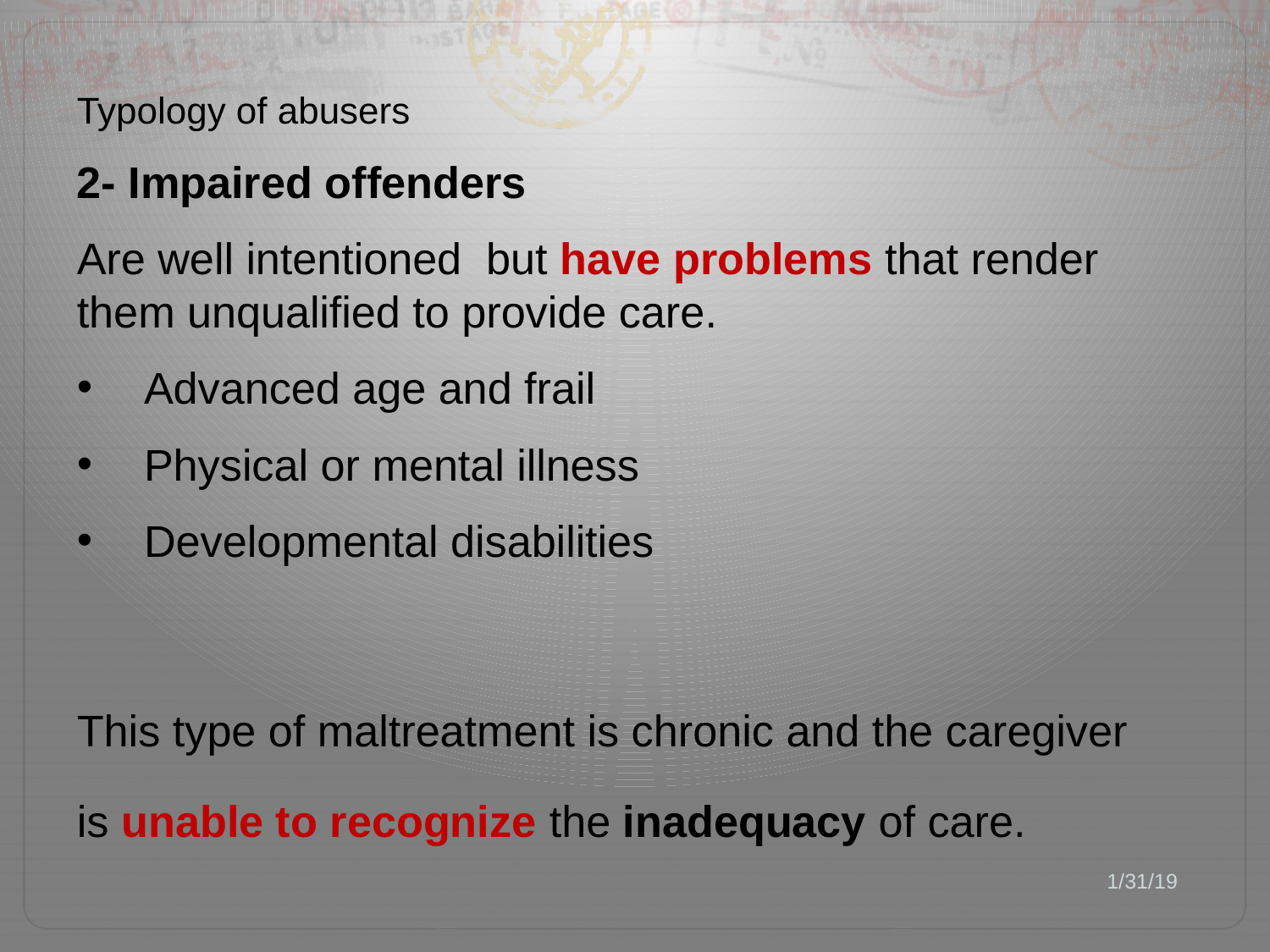

Typology of abusers
2- Impaired offenders
Are well intentioned  but have problems that render them unqualified to provide care.
Advanced age and frail
Physical or mental illness
Developmental disabilities

This type of maltreatment is chronic and the caregiver is unable to recognize the inadequacy of care.

1/31/19